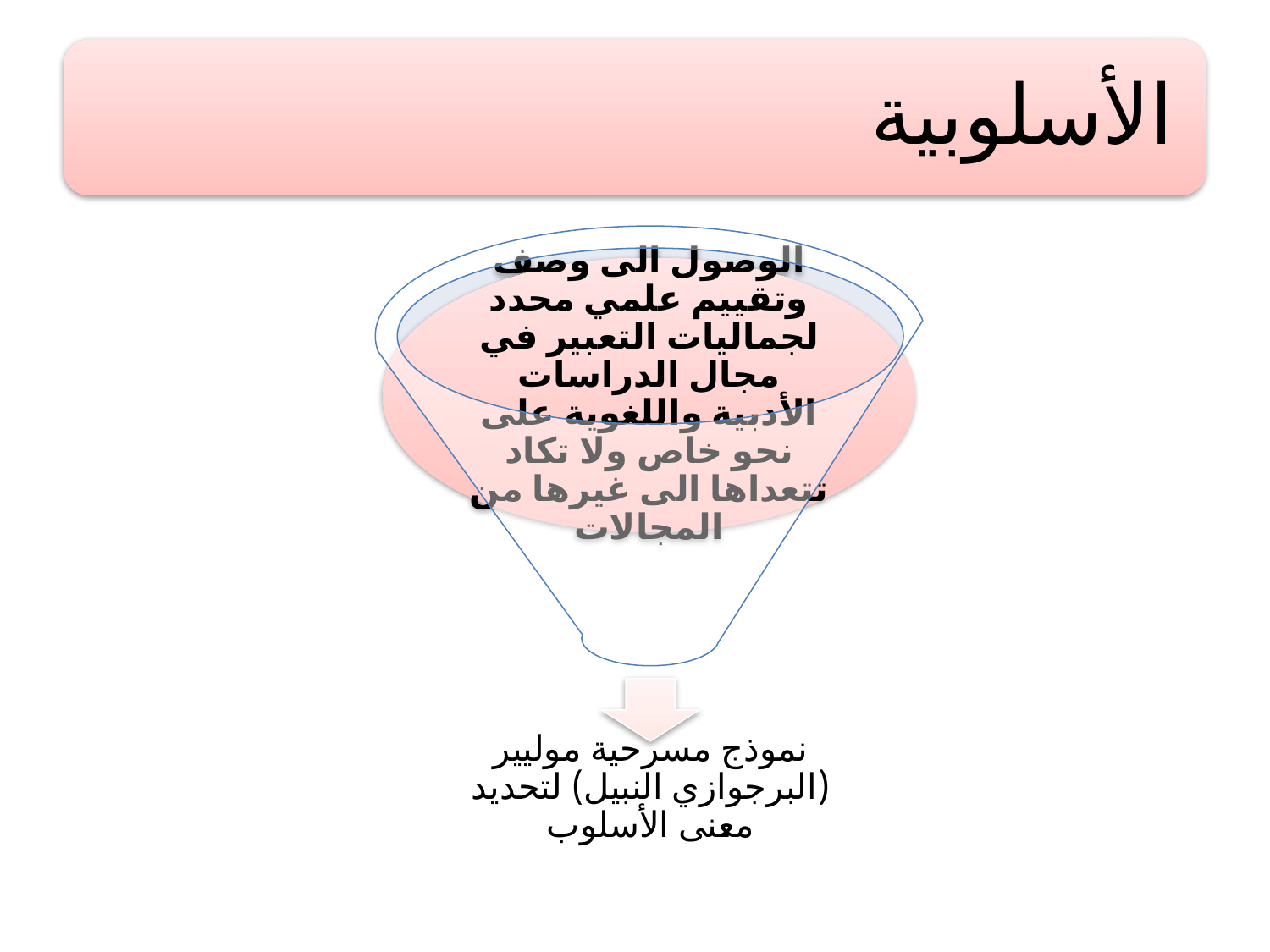

الأسلوبية
نموذج مسرحية موليير (البرجوازي النبيل) لتحديد معنى الأسلوب
الوصول الى وصف وتقييم علمي محدد لجماليات التعبير في مجال الدراسات الأدبية واللغوية على نحو خاص ولا تكاد تتعداها الى غيرها من المجالات